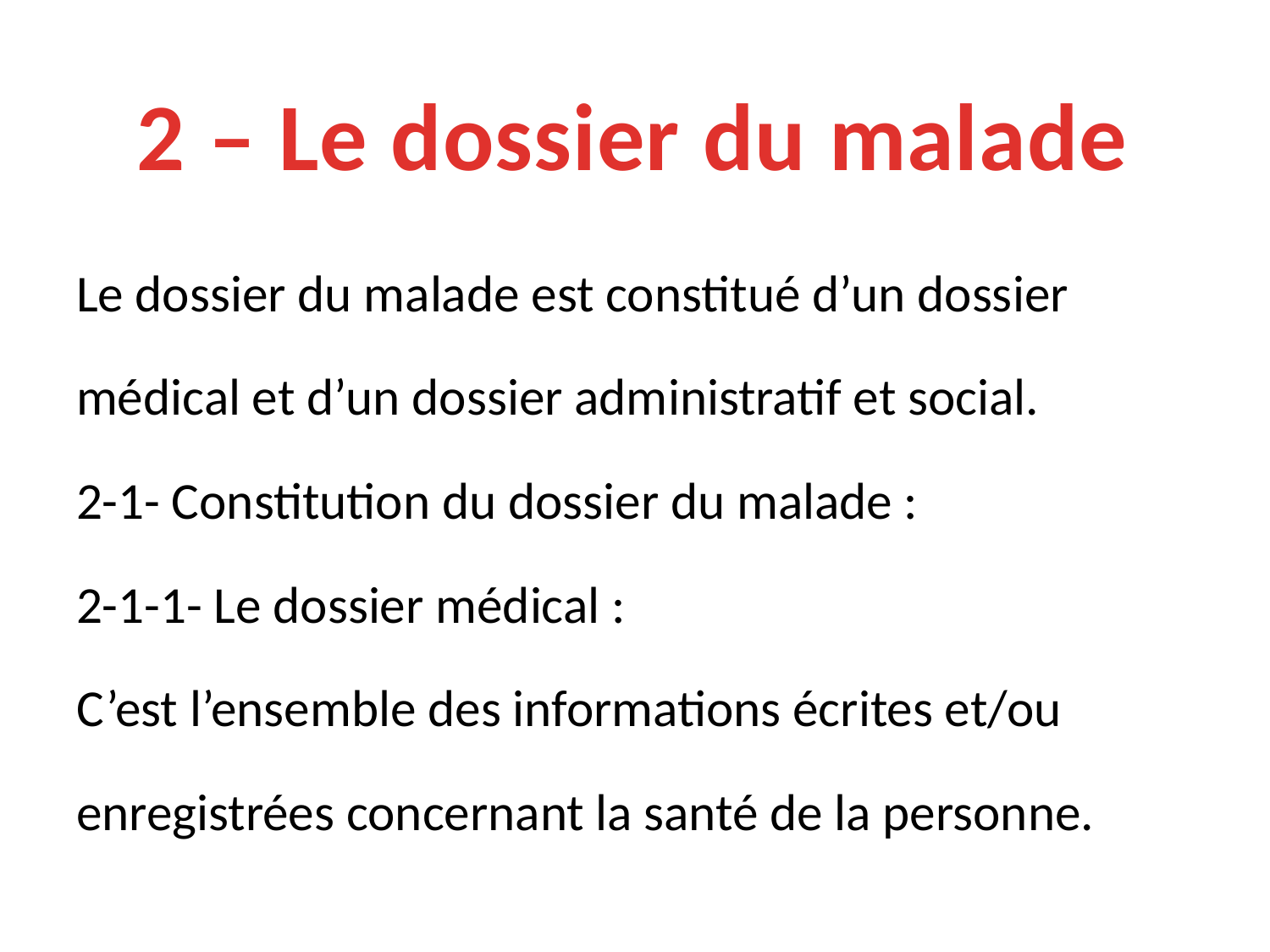

2 – Le dossier du malade
Le dossier du malade est constitué d’un dossier
médical et d’un dossier administratif et social.
2-1- Constitution du dossier du malade :
2-1-1- Le dossier médical :
C’est l’ensemble des informations écrites et/ou
enregistrées concernant la santé de la personne.